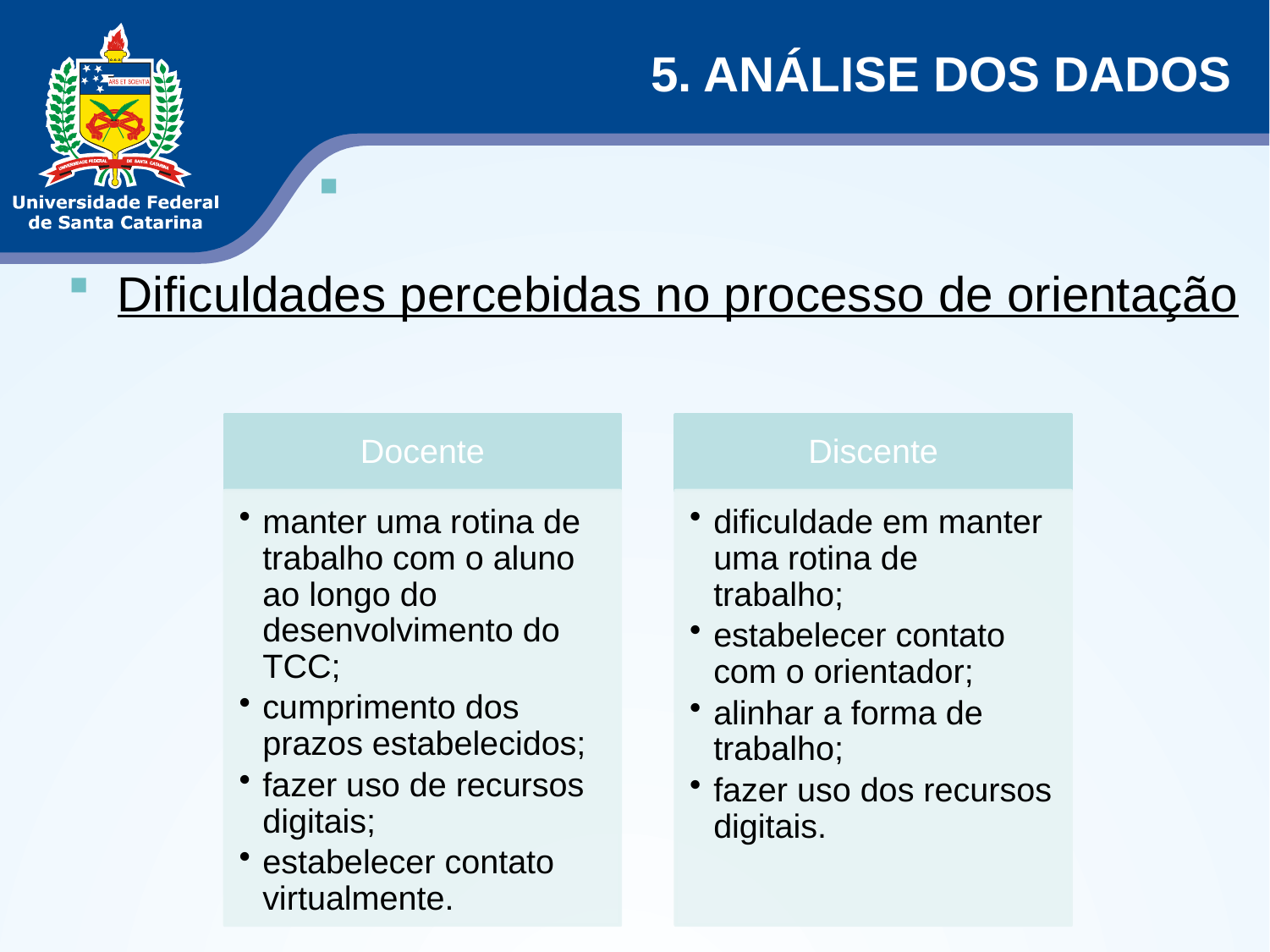

5. ANÁLISE DOS DADOS
#
Dificuldades percebidas no processo de orientação
Docente
manter uma rotina de trabalho com o aluno ao longo do desenvolvimento do TCC;
cumprimento dos prazos estabelecidos;
fazer uso de recursos digitais;
estabelecer contato virtualmente.
Discente
dificuldade em manter uma rotina de trabalho;
estabelecer contato com o orientador;
alinhar a forma de trabalho;
fazer uso dos recursos digitais.